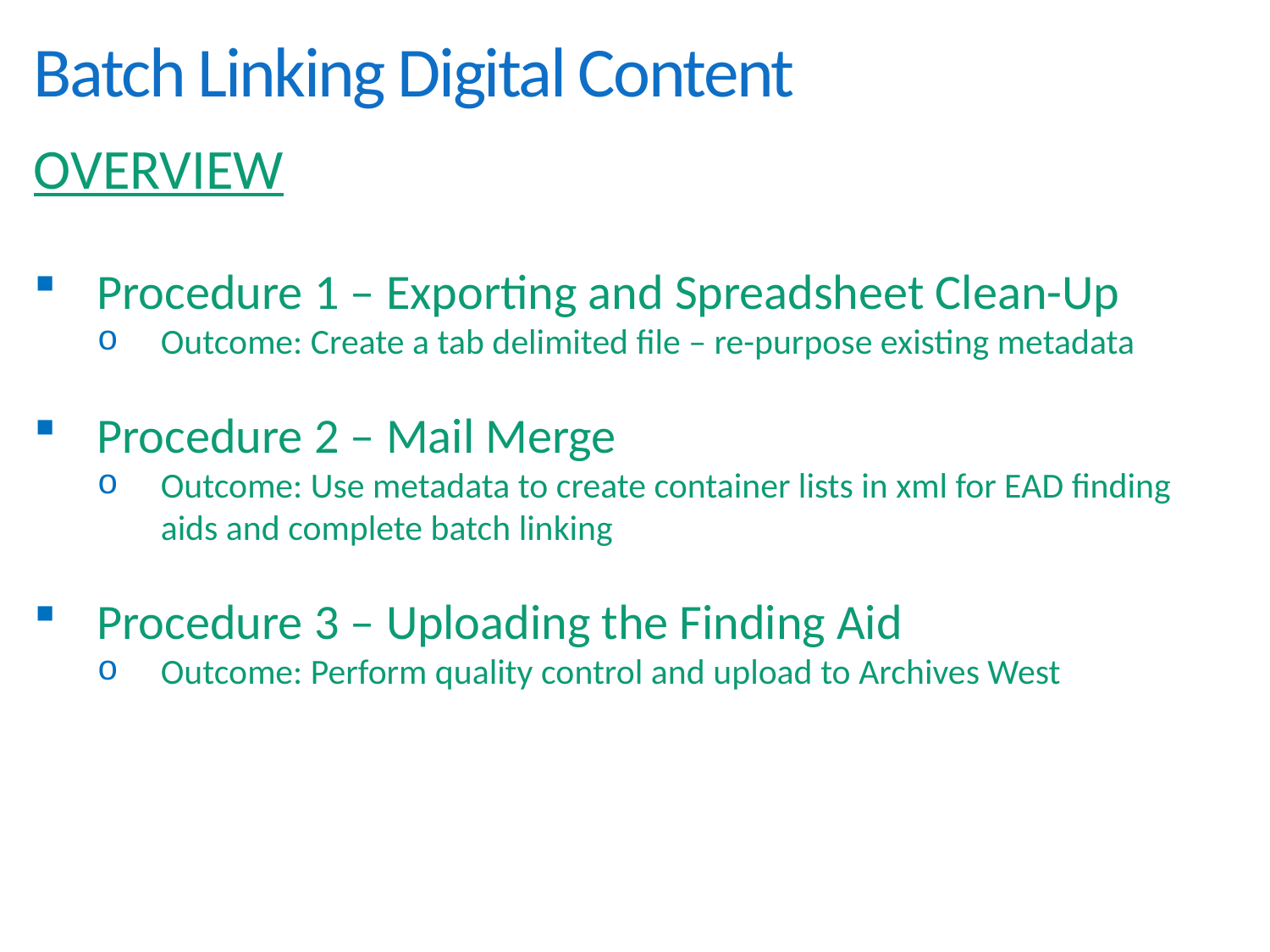

# Batch Linking Digital Content
OVERVIEW

Procedure 1 – Exporting and Spreadsheet Clean-Up
Outcome: Create a tab delimited file – re-purpose existing metadata

Procedure 2 – Mail Merge
Outcome: Use metadata to create container lists in xml for EAD finding aids and complete batch linking

Procedure 3 – Uploading the Finding Aid
Outcome: Perform quality control and upload to Archives West